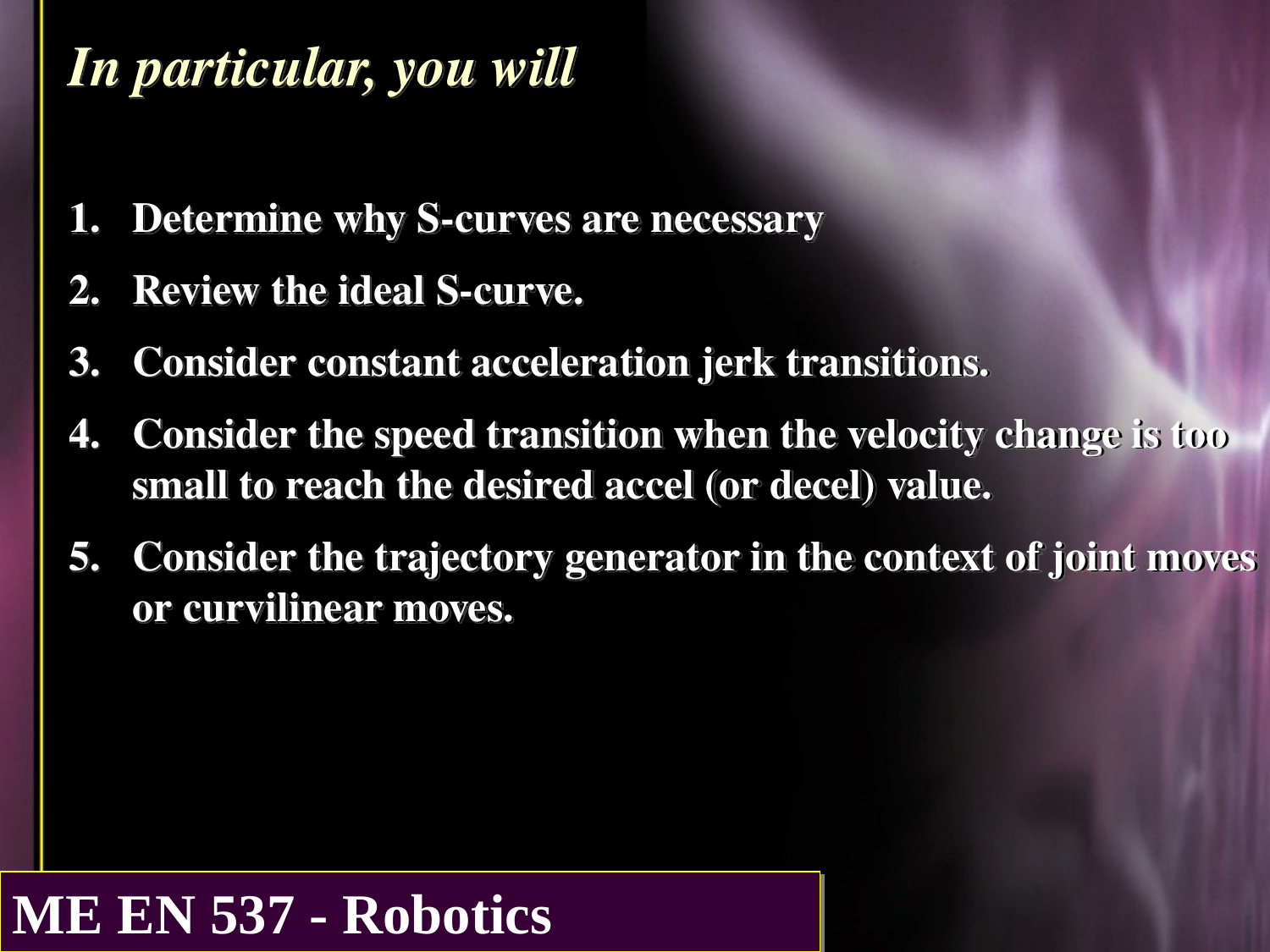

In particular, you will

Determine why S-curves are necessary
Review the ideal S-curve.
Consider constant acceleration jerk transitions.
Consider the speed transition when the velocity change is too small to reach the desired accel (or decel) value.
Consider the trajectory generator in the context of joint moves or curvilinear moves.